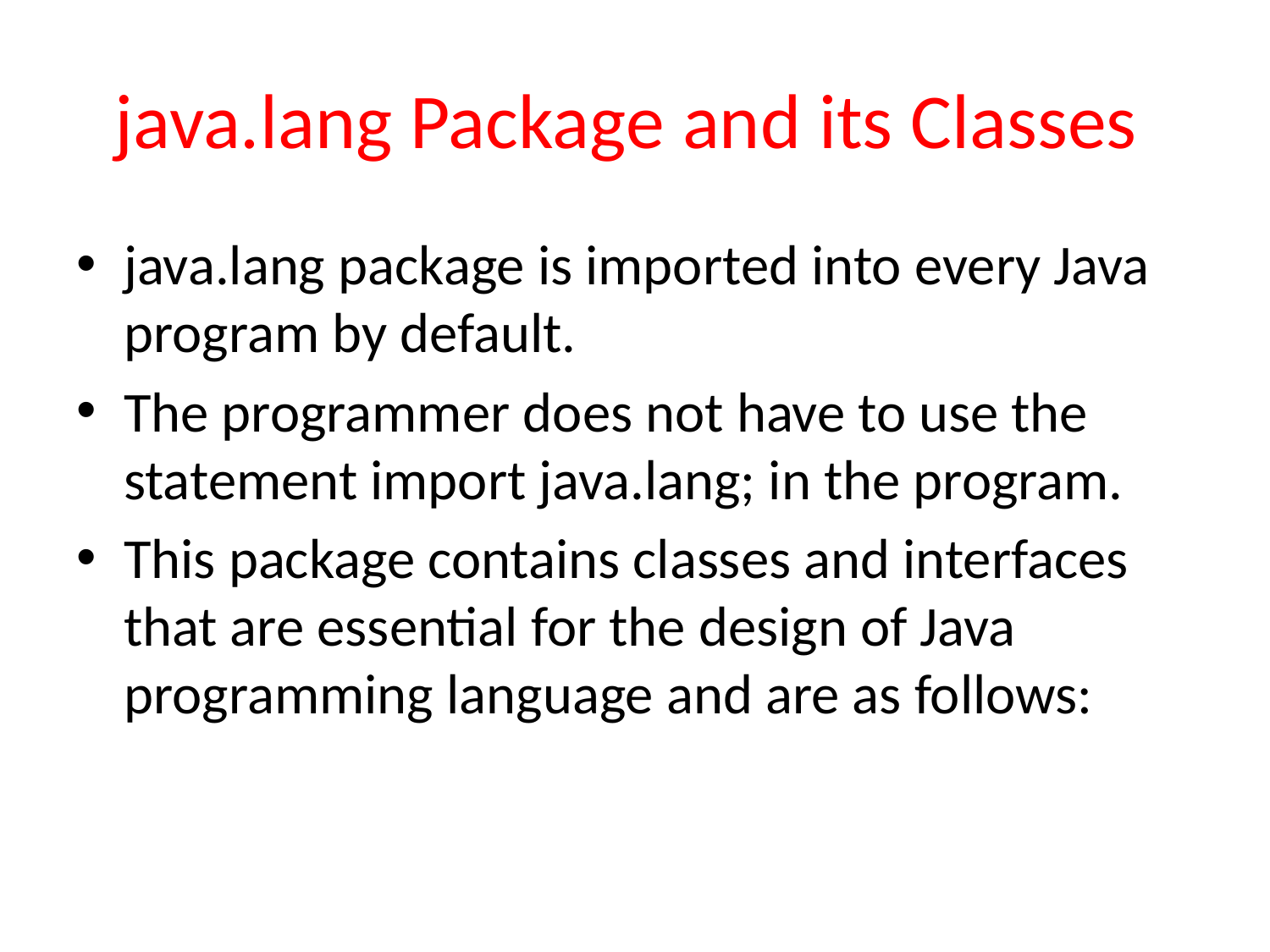

# java.lang Package and its Classes
java.lang package is imported into every Java program by default.
The programmer does not have to use the statement import java.lang; in the program.
This package contains classes and interfaces that are essential for the design of Java programming language and are as follows: